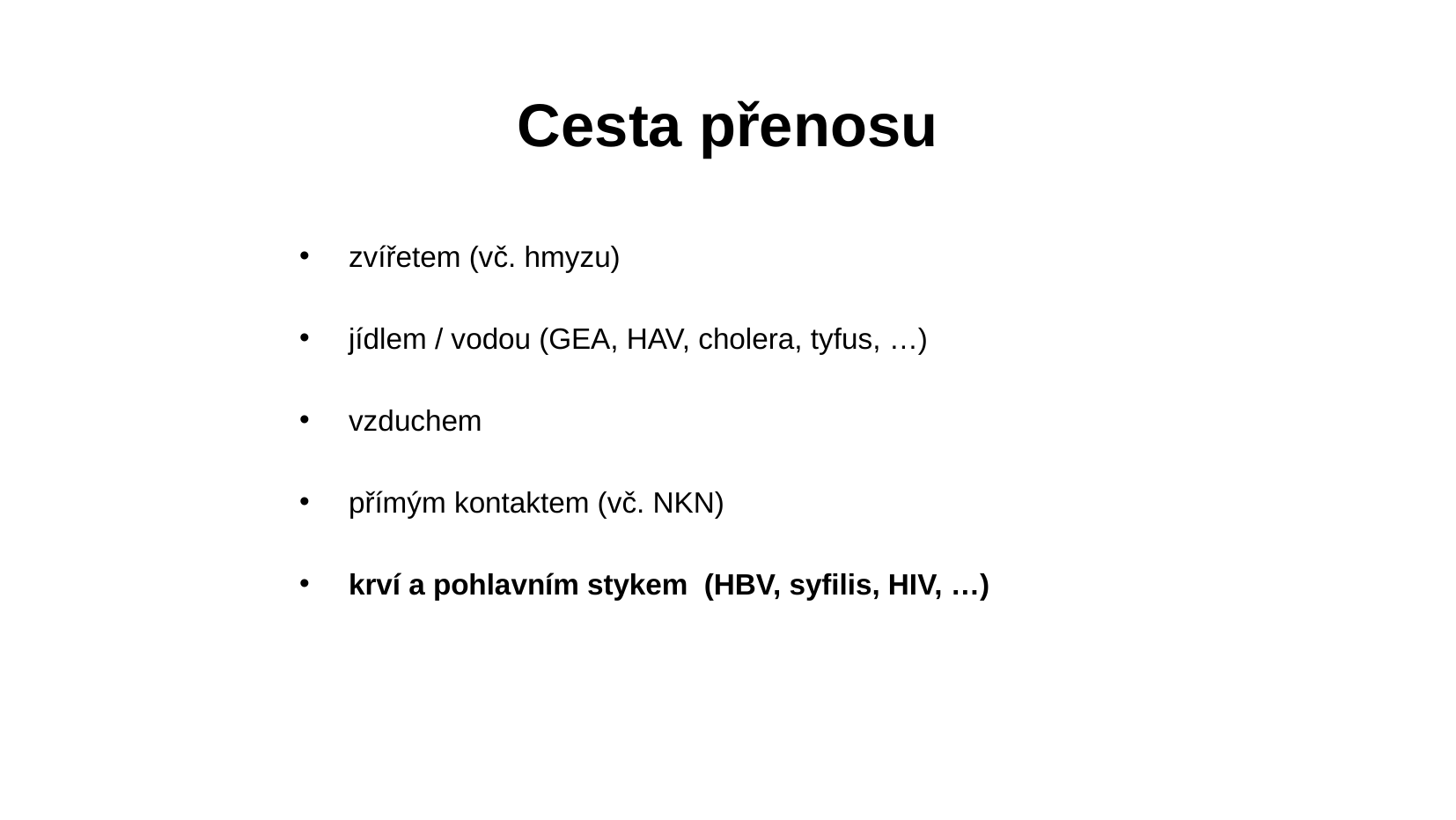

Cesta přenosu
zvířetem (vč. hmyzu)

jídlem / vodou (GEA, HAV, cholera, tyfus, …)

vzduchem

přímým kontaktem (vč. NKN)

krví a pohlavním stykem  (HBV, syfilis, HIV, …)